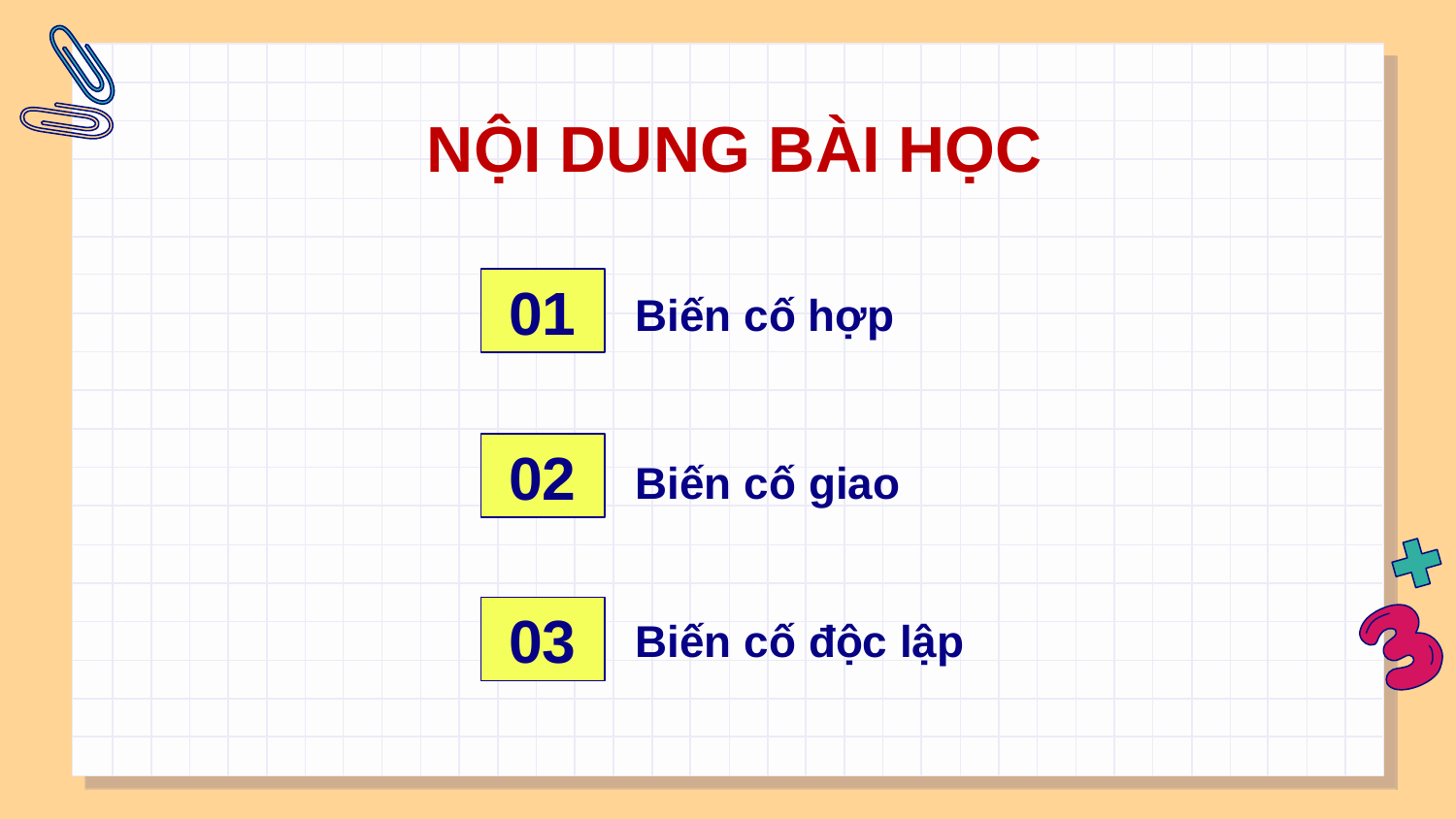

# NỘI DUNG BÀI HỌC
01
Biến cố hợp
02
Biến cố giao
03
Biến cố độc lập